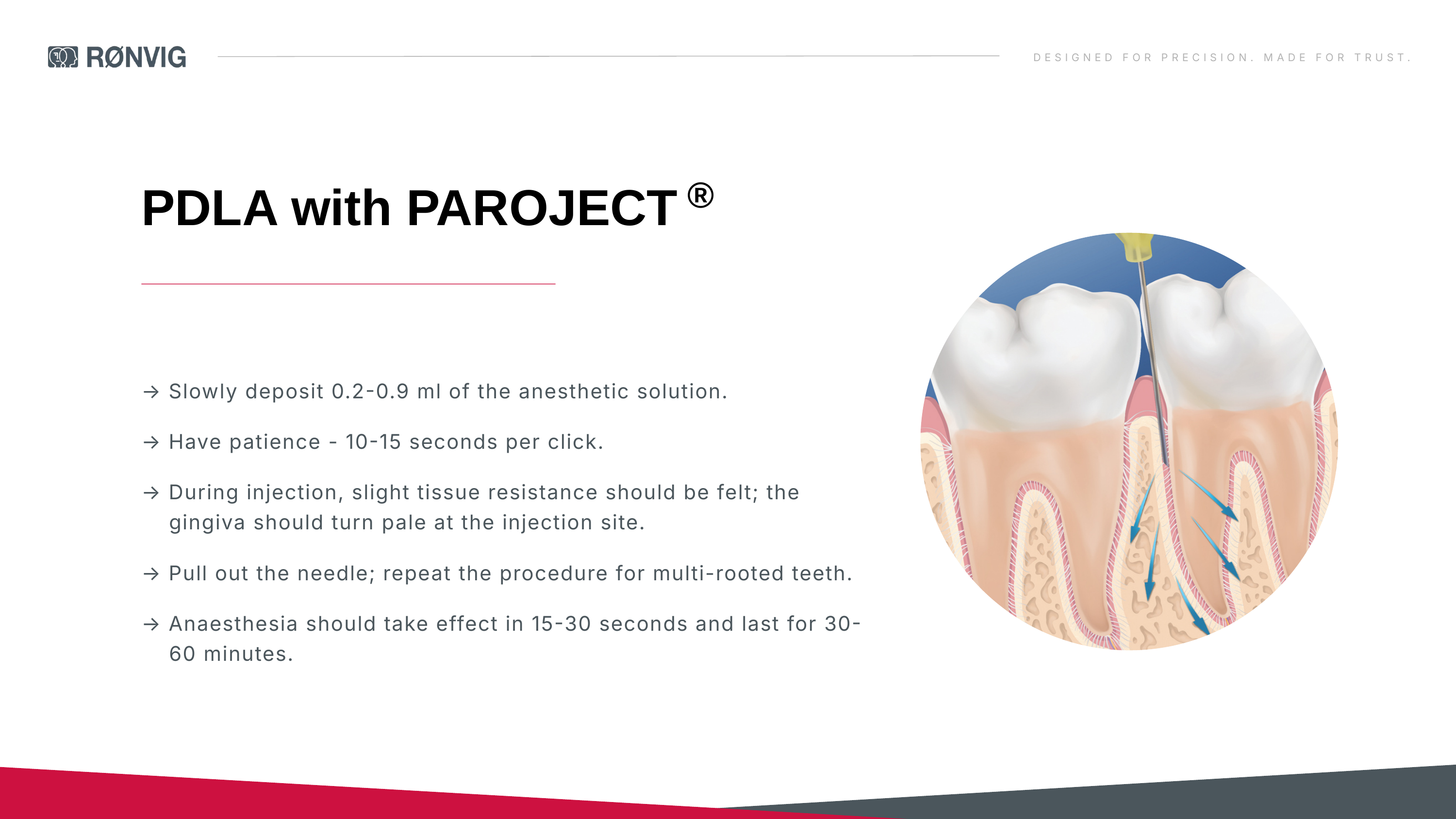

DESIGNED FOR PRECISION. MADE FOR TRUST.

®
PDLA with PAROJECT

→ Slowly deposit 0.2-0.9 ml of the anesthetic solution.
→ Have patience - 10-15 seconds per click.
→ During injection, slight tissue resistance should be felt; the
    gingiva should turn pale at the injection site.
→ Pull out the needle; repeat the procedure for multi-rooted teeth.
→ Anaesthesia should take effect in 15-30 seconds and last for 30-
    60 minutes.